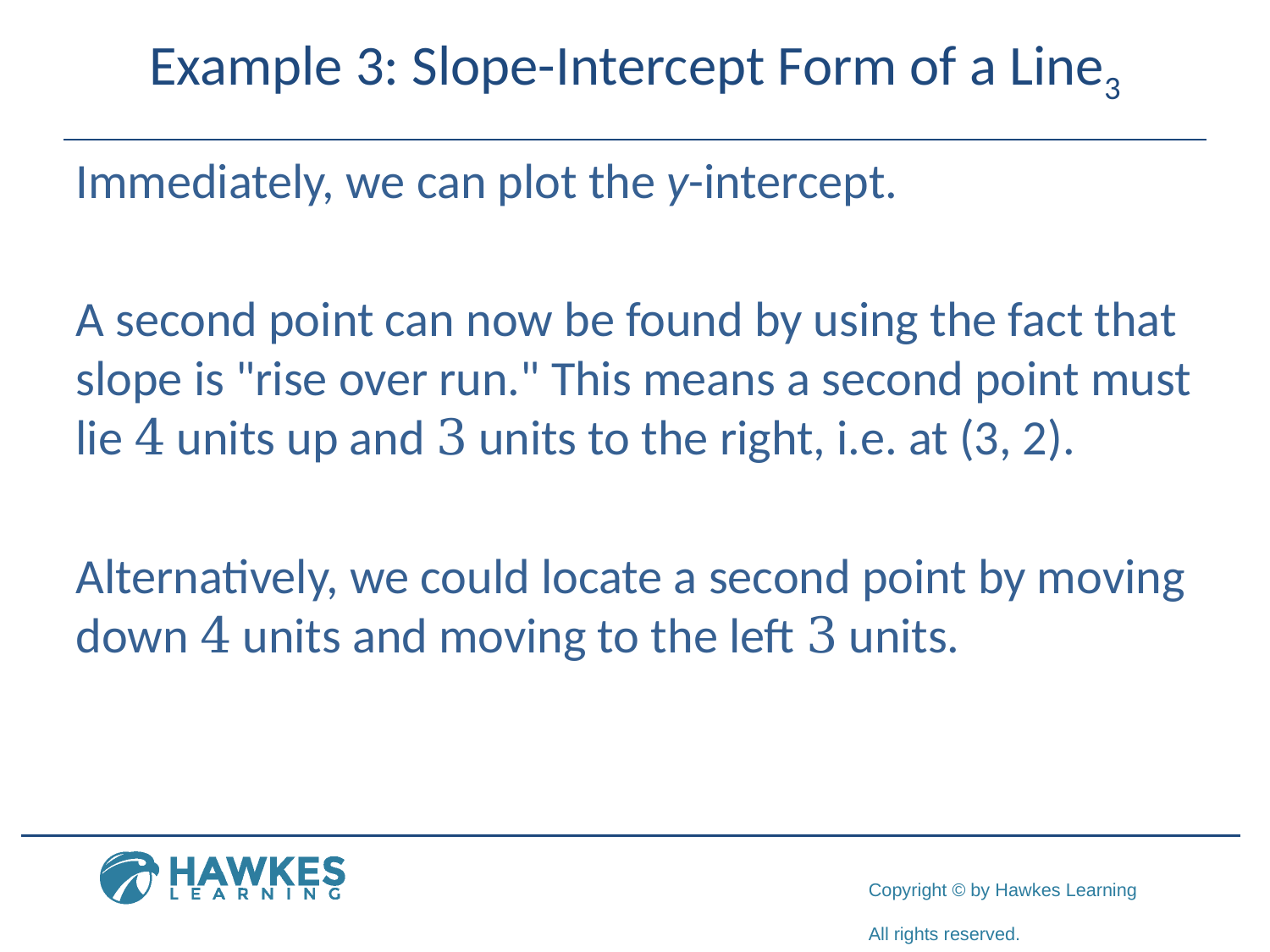

# Example 3: Slope-Intercept Form of a Line3
Immediately, we can plot the y-intercept.

A second point can now be found by using the fact that slope is "rise over run." This means a second point must lie 4 units up and 3 units to the right, i.e. at (3, 2).

Alternatively, we could locate a second point by moving down 4 units and moving to the left 3 units.